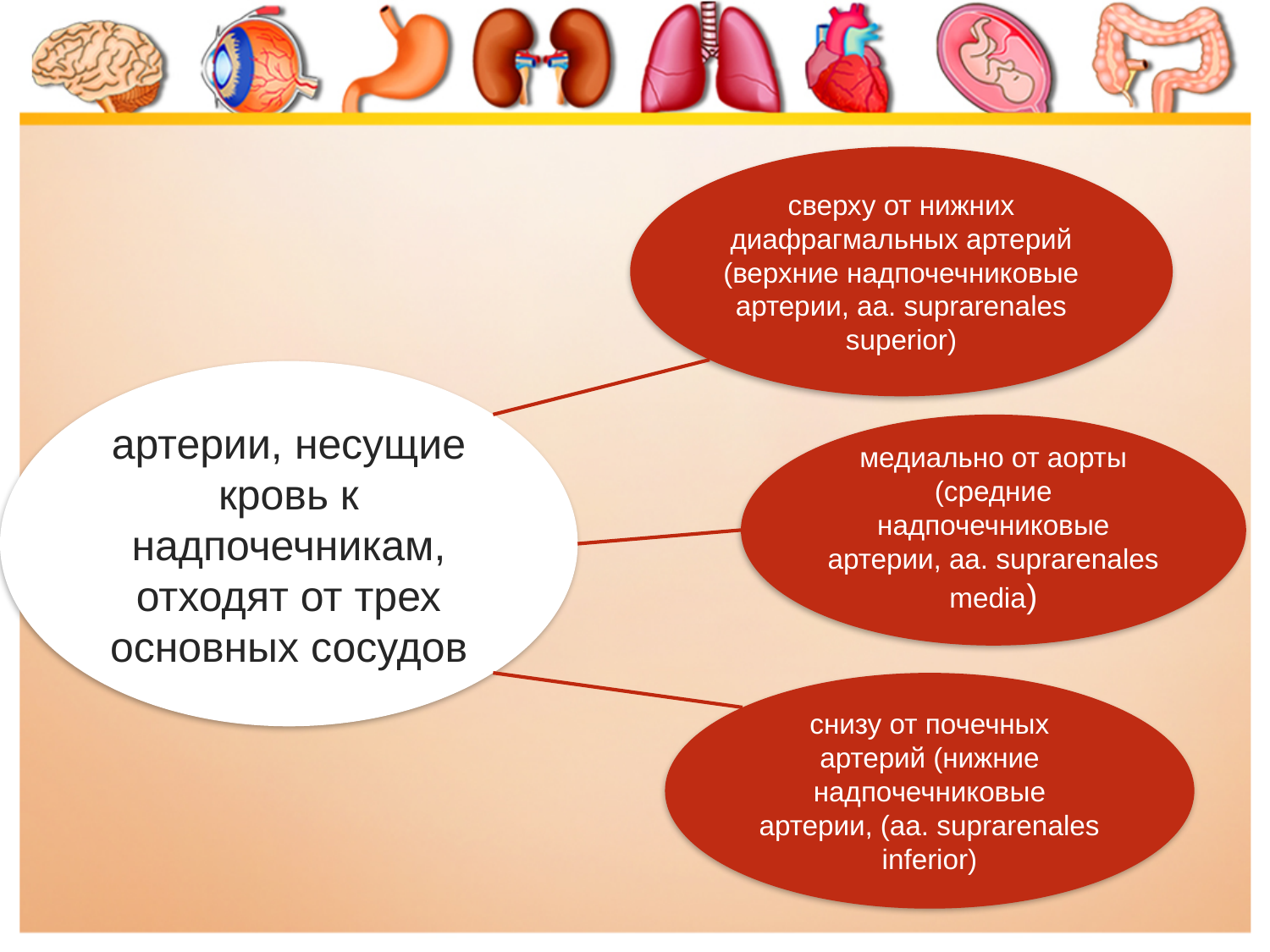

сверху от нижних диафрагмальных артерий (верхние надпочечниковые артерии, аа. suprarenales superior)
#
артерии, несущие кровь к надпочечникам, отходят от трех основных сосудов
медиально от аорты (средние надпочечниковые артерии, аа. suprarenales media)
снизу от почечных артерий (нижние надпочечниковые артерии, (аа. suprarenales inferior)